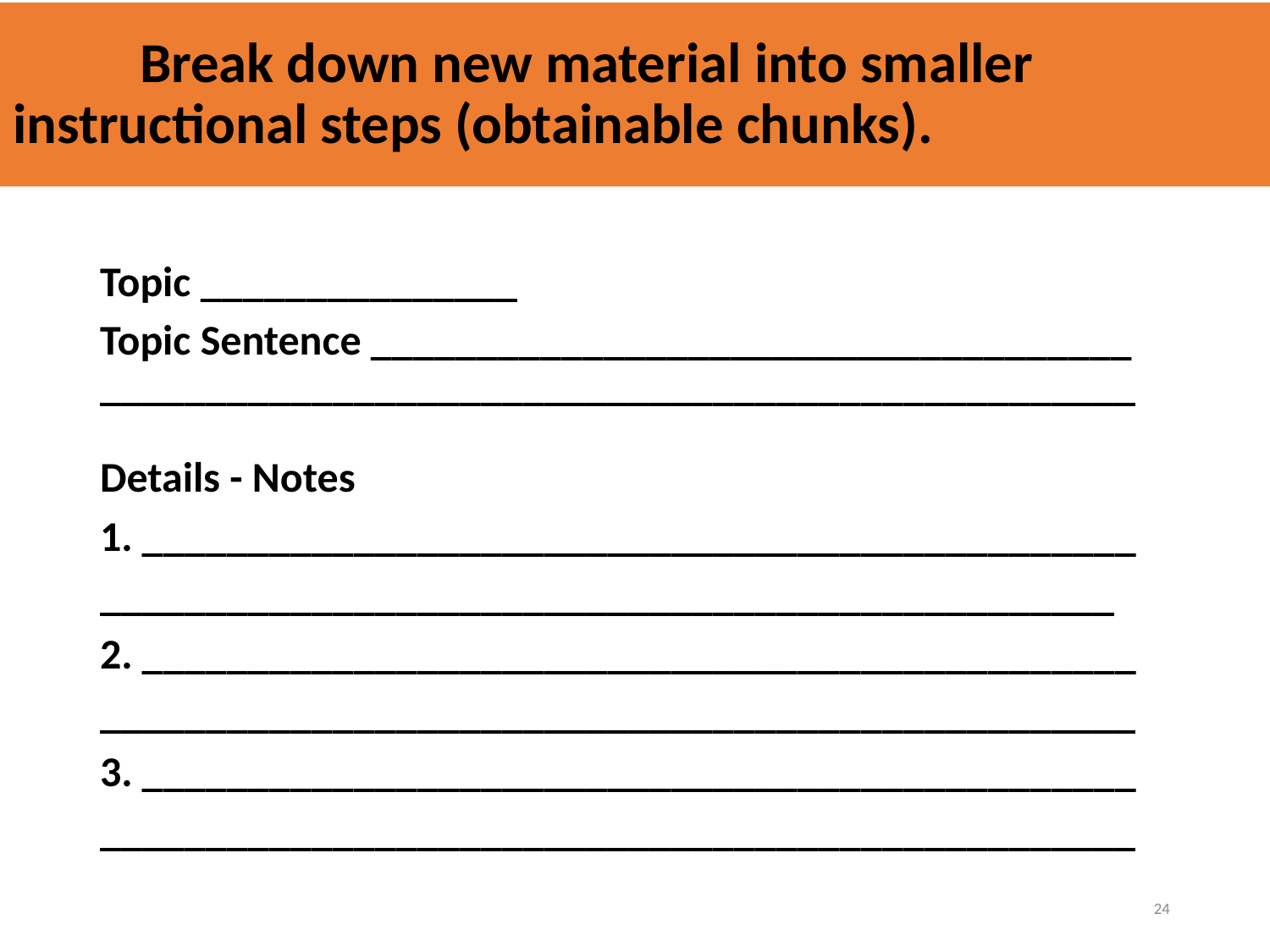

# Break down new material into smaller 	instructional steps (obtainable chunks).
Topic _______________
Topic Sentence ____________________________________
_________________________________________________
Details - Notes
1. _______________________________________________
________________________________________________
2. _______________________________________________
_________________________________________________
3. _______________________________________________
_________________________________________________
24